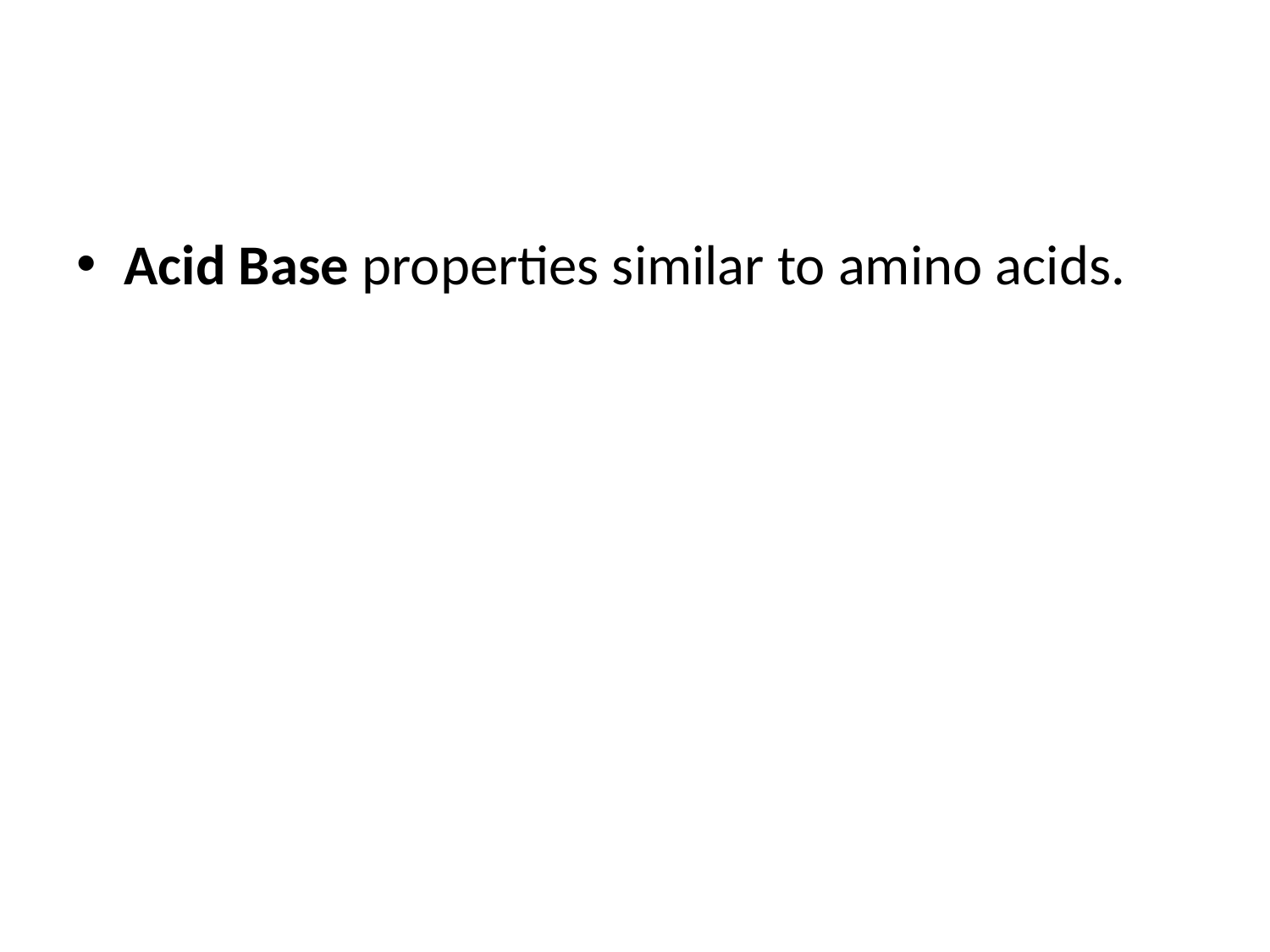

#
Acid Base properties similar to amino acids.